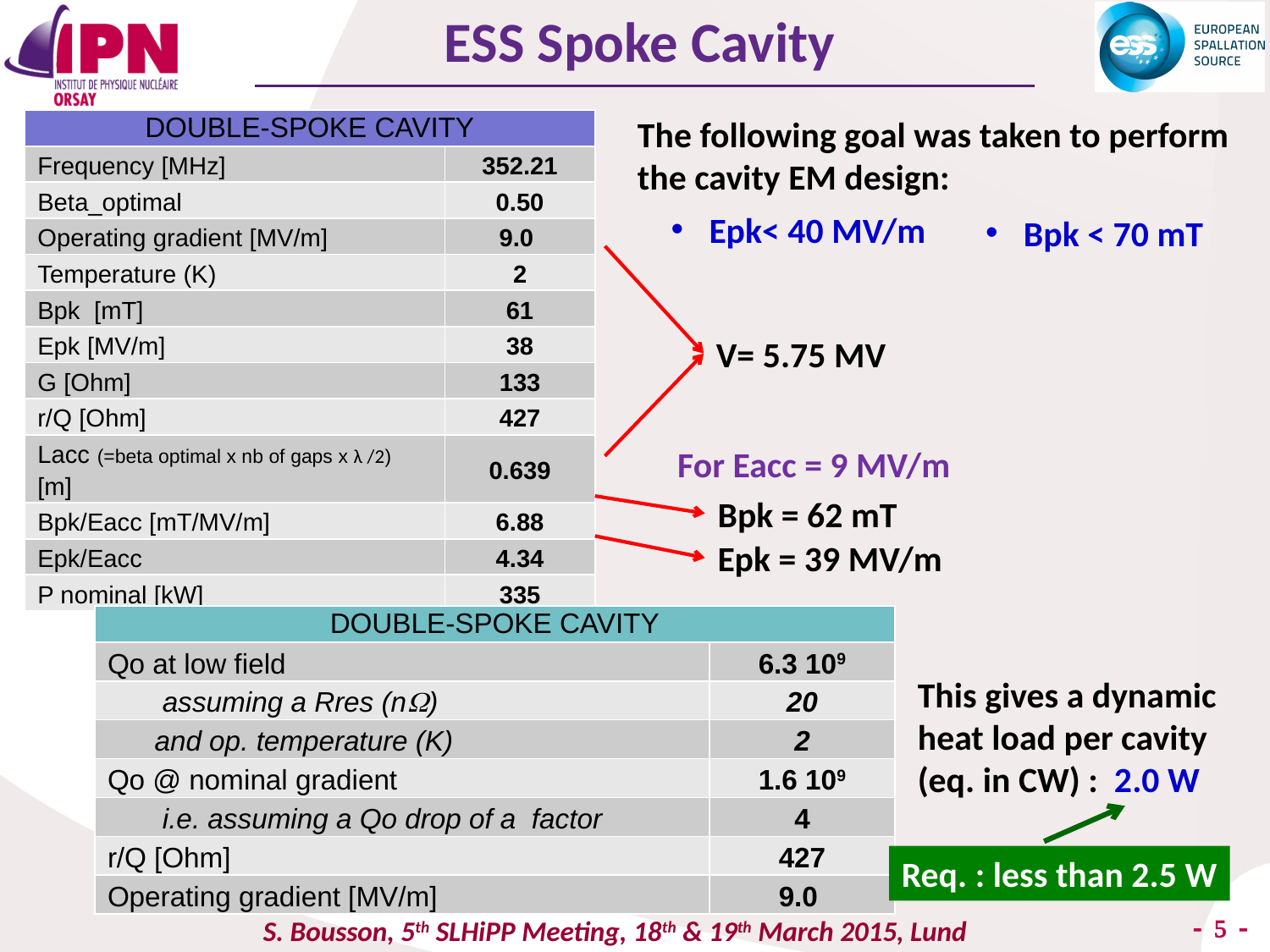

ESS Spoke Cavity
The following goal was taken to perform the cavity EM design:
 Epk< 40 MV/m
| DOUBLE-SPOKE CAVITY |  |
| --- | --- |
| Frequency [MHz] | 352.21 |
| Beta\_optimal | 0.50 |
| Operating gradient [MV/m] | 9.0 |
| Temperature (K) | 2 |
| Bpk [mT] | 61 |
| Epk [MV/m] | 38 |
| G [Ohm] | 133 |
| r/Q [Ohm] | 427 |
| Lacc (=beta optimal x nb of gaps x λ /2) [m] | 0.639 |
| Bpk/Eacc [mT/MV/m] | 6.88 |
| Epk/Eacc | 4.34 |
| P nominal [kW] | 335 |
 Bpk < 70 mT
V= 5.75 MV
For Eacc = 9 MV/m
Bpk = 62 mT
Epk = 39 MV/m
| DOUBLE-SPOKE CAVITY |  |
| --- | --- |
| Qo at low field | 6.3 109 |
| assuming a Rres (nΩ) | 20 |
| and op. temperature (K) | 2 |
| Qo @ nominal gradient | 1.6 109 |
| i.e. assuming a Qo drop of a factor | 4 |
| r/Q [Ohm] | 427 |
| Operating gradient [MV/m] | 9.0 |
This gives a dynamic heat load per cavity (eq. in CW) :  2.0 W
Req. : less than 2.5 W